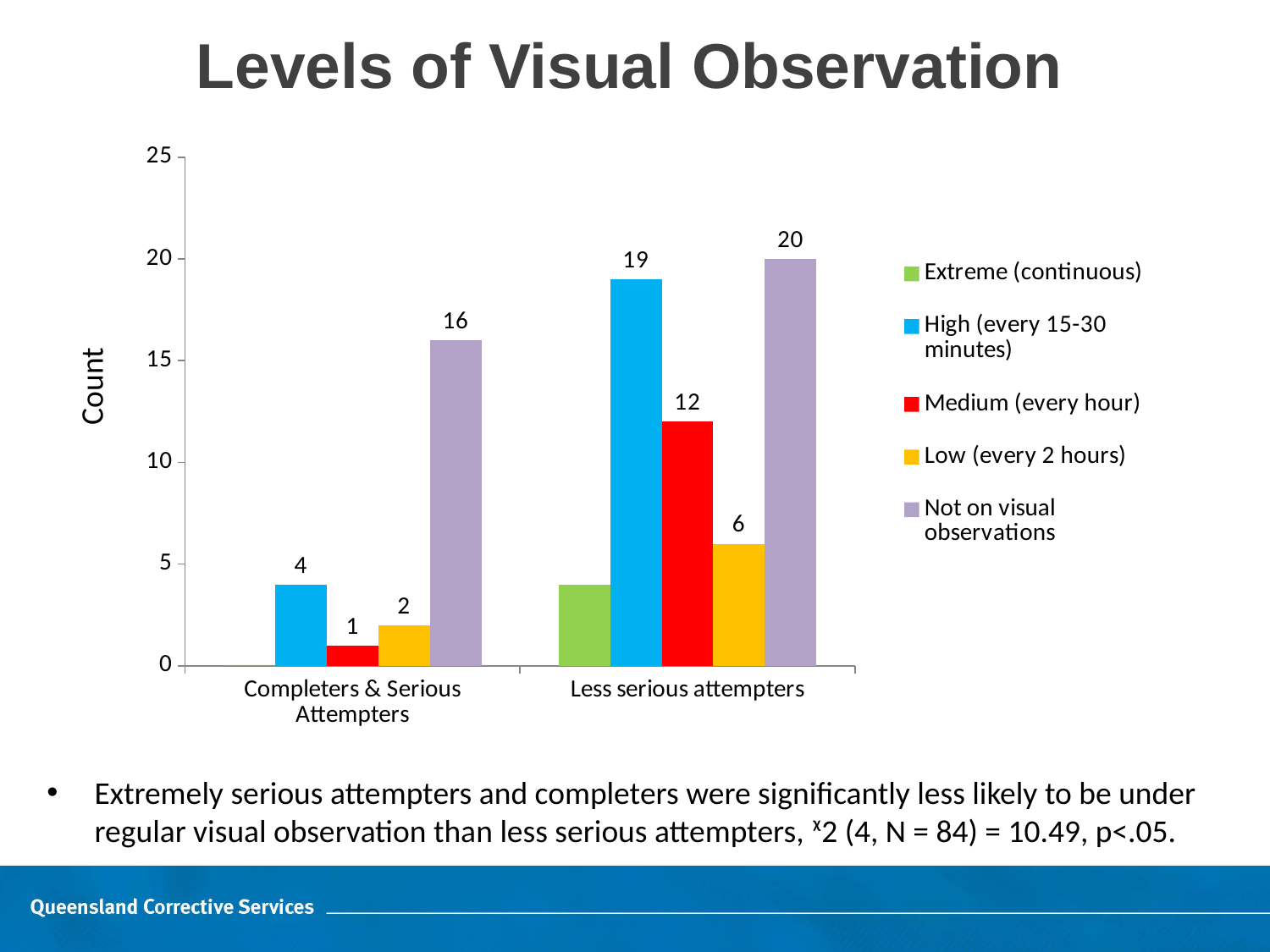

# Levels of Visual Observation

### Chart

| Category | Extreme (continuous) | High (every 15-30 minutes) | Medium (every hour) | Low (every 2 hours) | Not on visual observations |
|---|---|---|---|---|---|
| Completers & Serious Attempters | 0.0 | 4.0 | 1.0 | 2.0 | 16.0 |
| Less serious attempters | 4.0 | 19.0 | 12.0 | 6.0 | 20.0 |
Count
Extremely serious attempters and completers were significantly less likely to be under regular visual observation than less serious attempters, ᵡ2 (4, N = 84) = 10.49, p<.05.